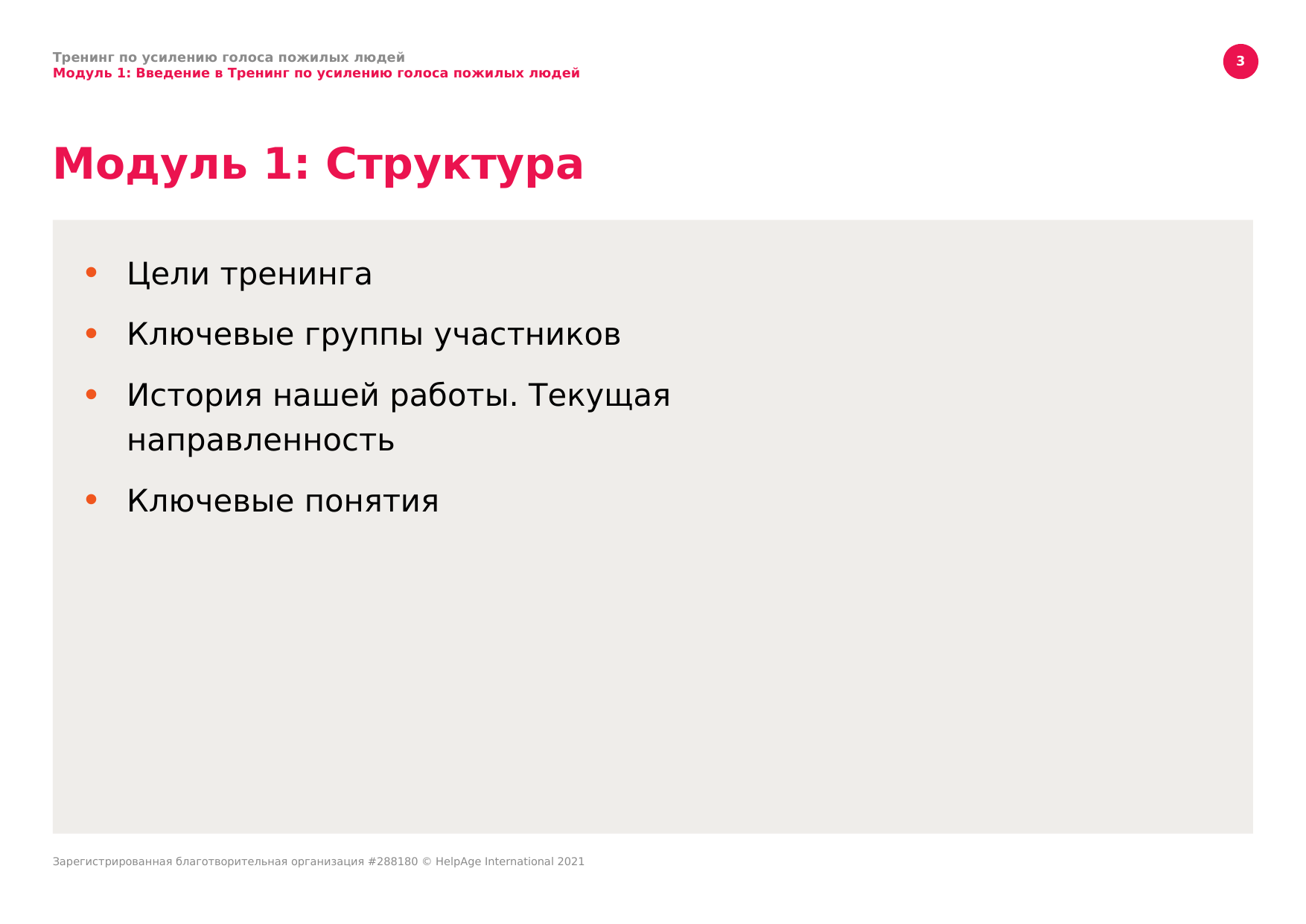

Тренинг по усилению голоса пожилых людей
Модуль 1: Введение в Тренинг по усилению голоса пожилых людей
3
# Модуль 1: Структура

Цели тренинга
Ключевые группы участников
История нашей работы. Текущая направленность
Ключевые понятия
Зарегистрированная благотворительная организация #288180 © HelpAge International 2021